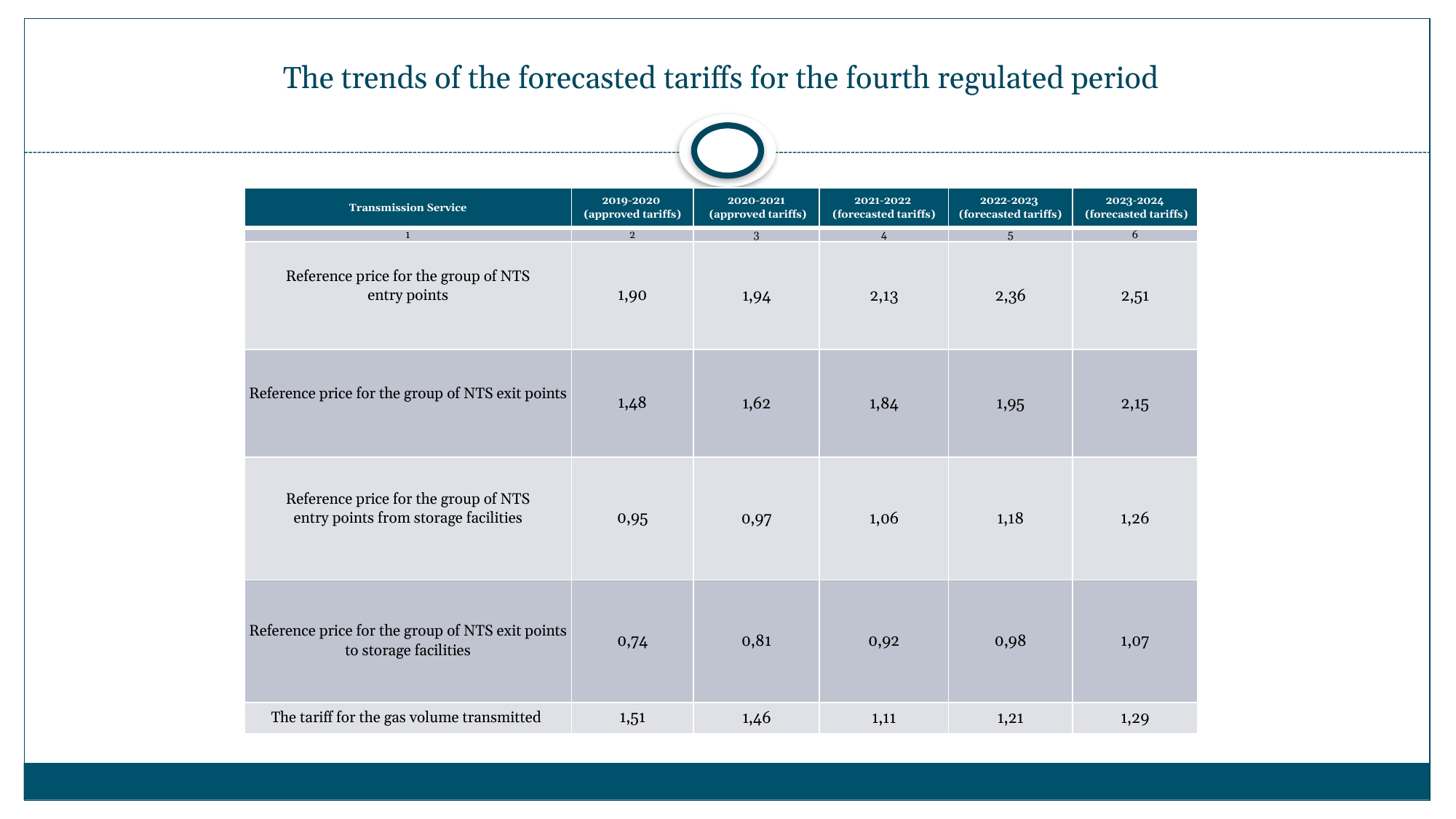

# The trends of the forecasted tariffs for the fourth regulated period
| Transmission Service | 2019-2020 (approved tariffs) | 2020-2021 (approved tariffs) | 2021-2022 (forecasted tariffs) | 2022-2023 (forecasted tariffs) | 2023-2024 (forecasted tariffs) |
| --- | --- | --- | --- | --- | --- |
| 1 | 2 | 3 | 4 | 5 | 6 |
| Reference price for the group of NTS entry points | 1,90 | 1,94 | 2,13 | 2,36 | 2,51 |
| Reference price for the group of NTS exit points | 1,48 | 1,62 | 1,84 | 1,95 | 2,15 |
| Reference price for the group of NTS entry points from storage facilities | 0,95 | 0,97 | 1,06 | 1,18 | 1,26 |
| Reference price for the group of NTS exit points to storage facilities | 0,74 | 0,81 | 0,92 | 0,98 | 1,07 |
| The tariff for the gas volume transmitted | 1,51 | 1,46 | 1,11 | 1,21 | 1,29 |